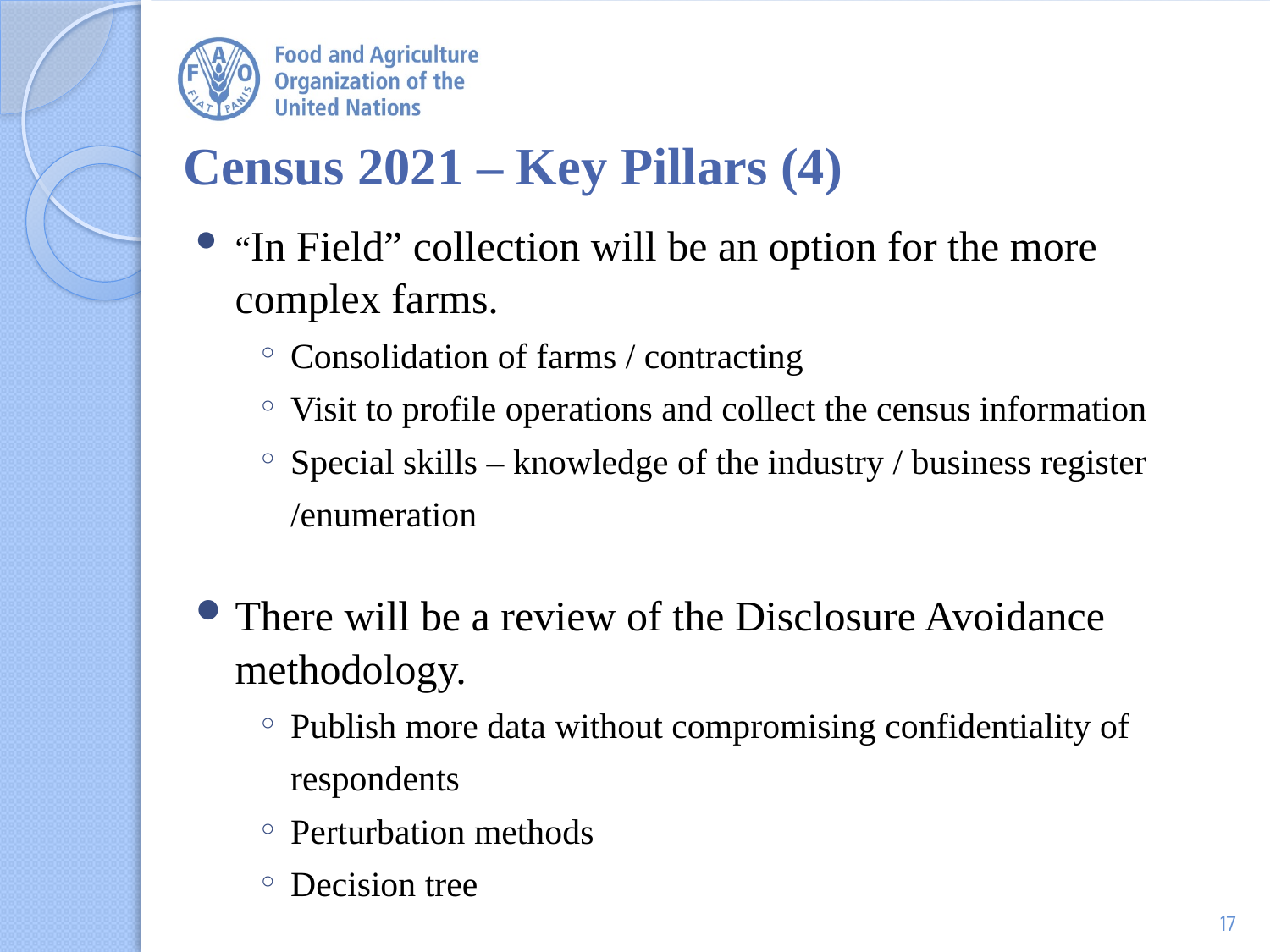

Census 2021 – Key Pillars (4)
“In Field” collection will be an option for the more complex farms.
Consolidation of farms / contracting
Visit to profile operations and collect the census information
Special skills – knowledge of the industry / business register /enumeration

There will be a review of the Disclosure Avoidance methodology.
Publish more data without compromising confidentiality of respondents
Perturbation methods
Decision tree

17